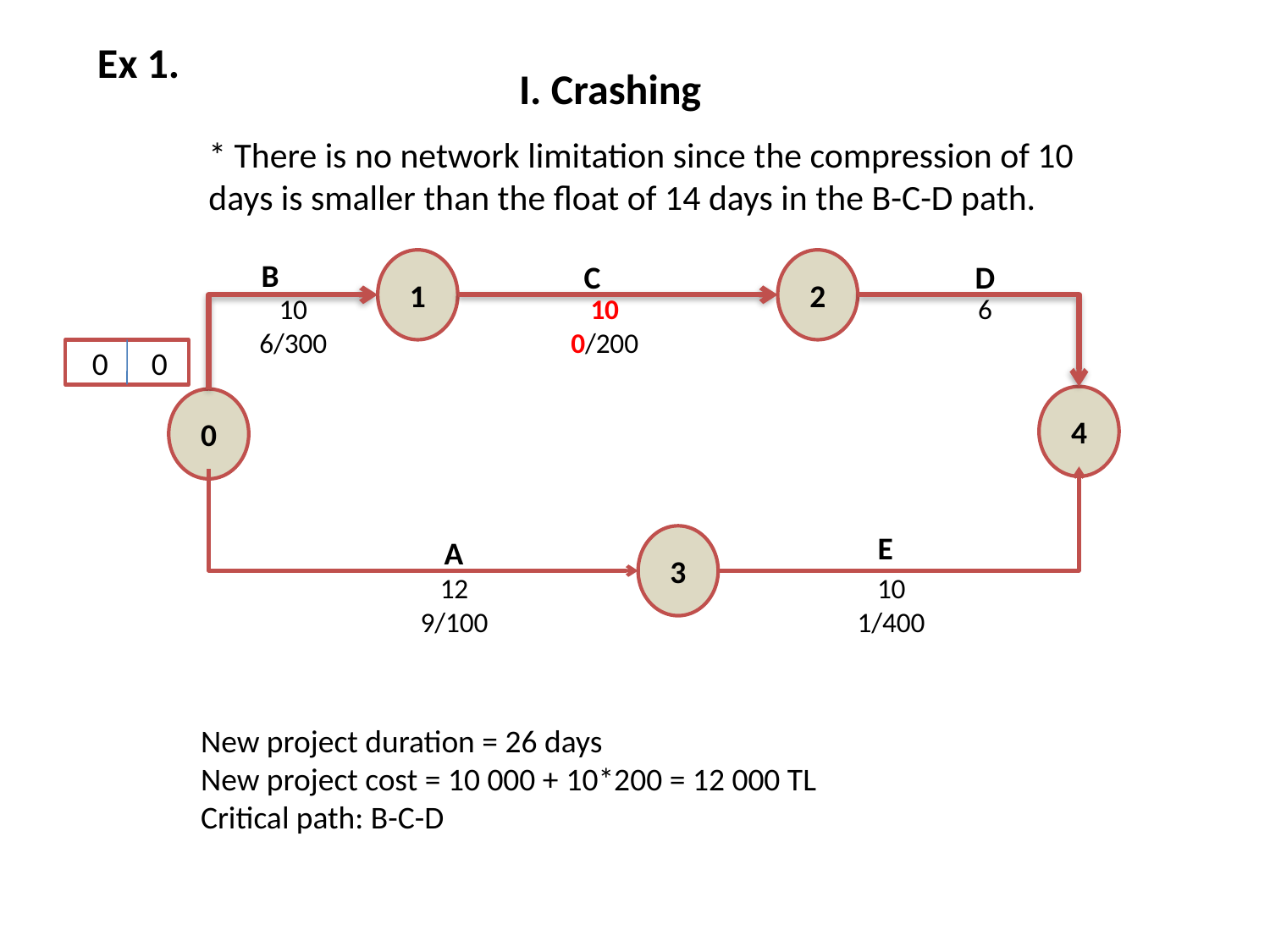

Ex 1.
I. Crashing
* There is no network limitation since the compression of 10 days is smaller than the float of 14 days in the B-C-D path.
B
1
2
C
D
10
6/300
10
0/200
6
  0      0
4
0
E
3
A
12
9/100
10
1/400
New project duration = 26 days
New project cost = 10 000 + 10*200 = 12 000 TL
Critical path: B-C-D